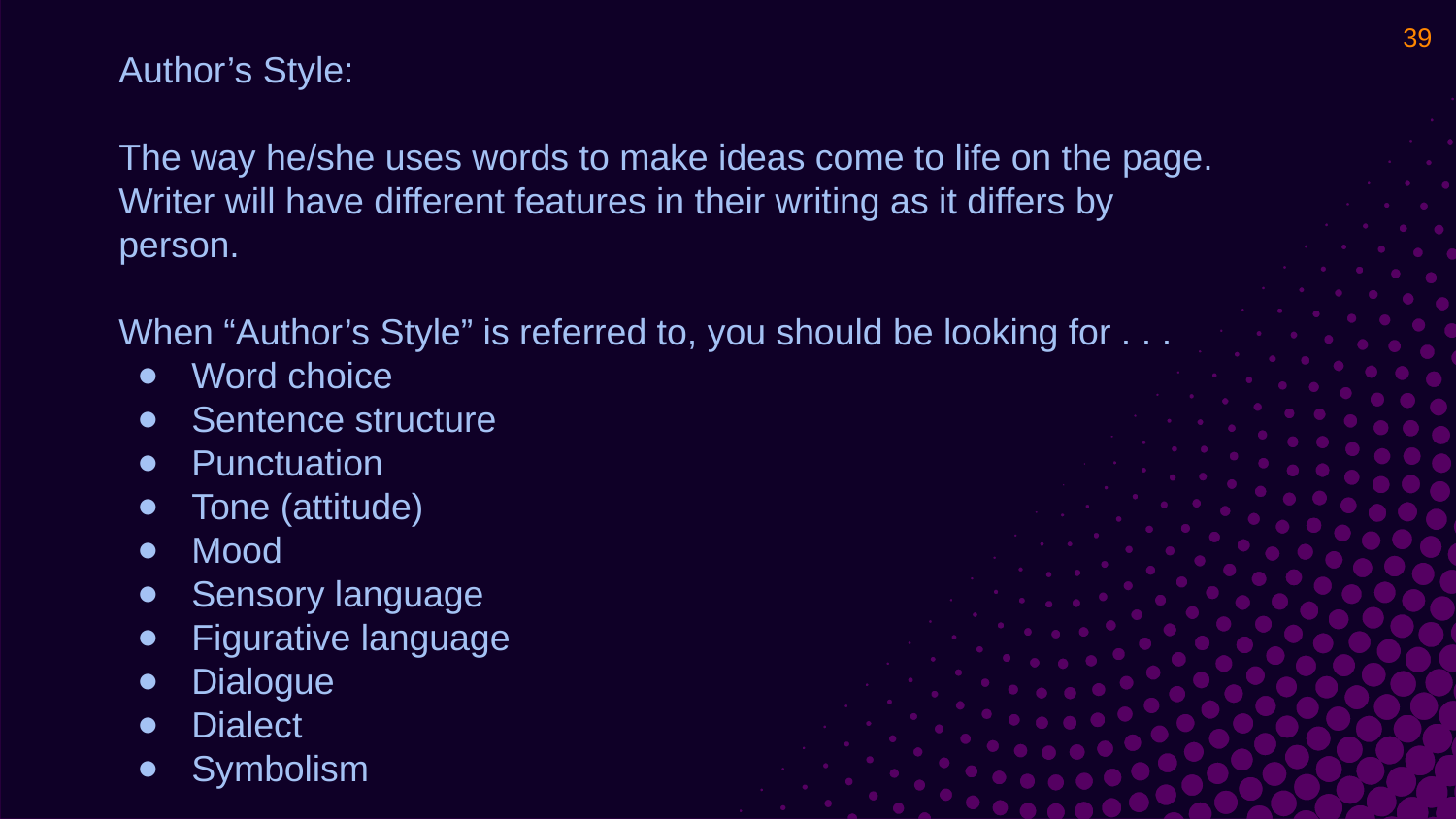

39
Author’s Style:

The way he/she uses words to make ideas come to life on the page. Writer will have different features in their writing as it differs by person.

When “Author’s Style” is referred to, you should be looking for . . .
Word choice
Sentence structure
Punctuation
Tone (attitude)
Mood
Sensory language
Figurative language
Dialogue
Dialect
Symbolism